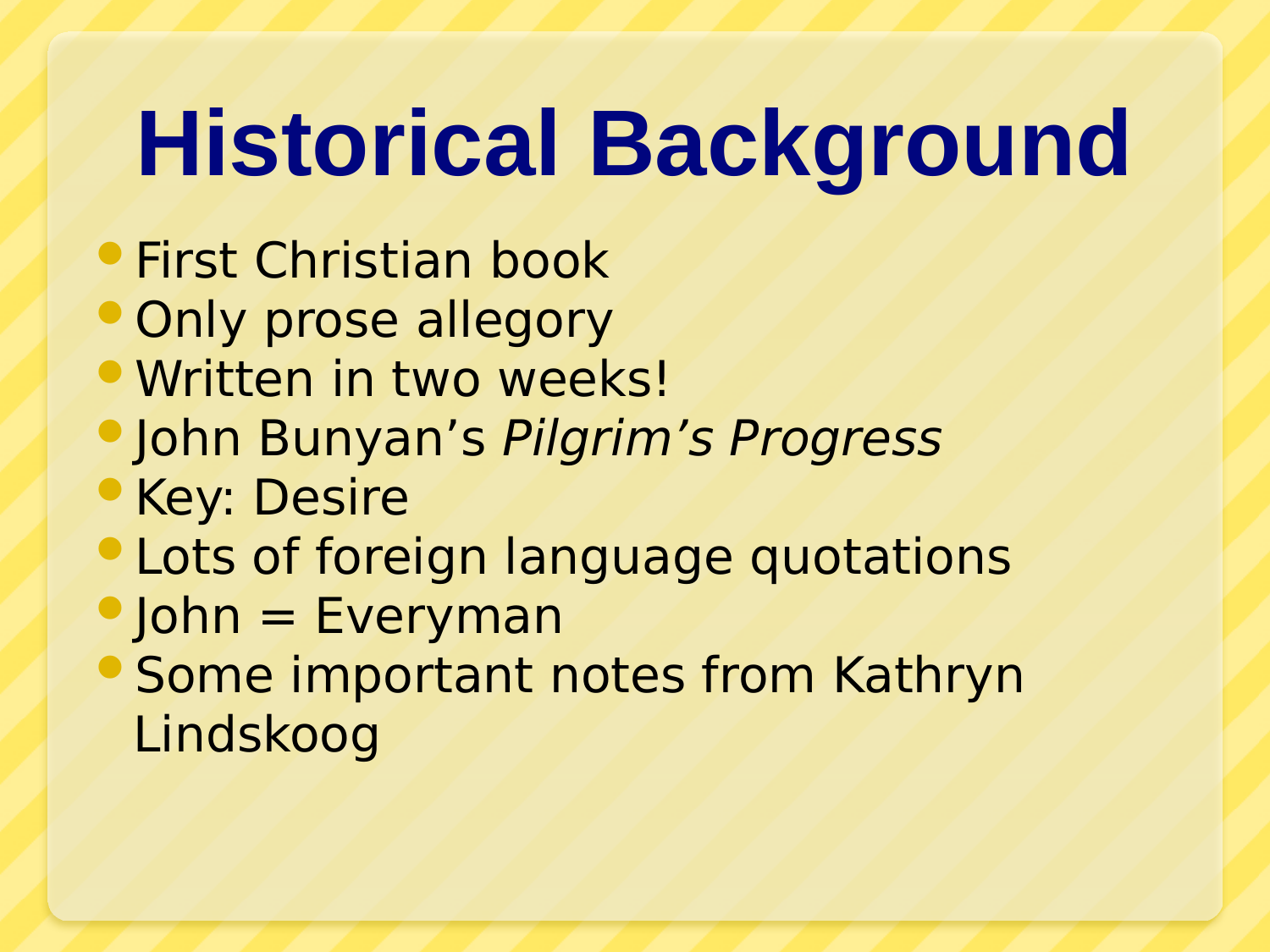

# Historical Background
First Christian book
Only prose allegory
Written in two weeks!
John Bunyan’s Pilgrim’s Progress
Key: Desire
Lots of foreign language quotations
John = Everyman
Some important notes from Kathryn Lindskoog